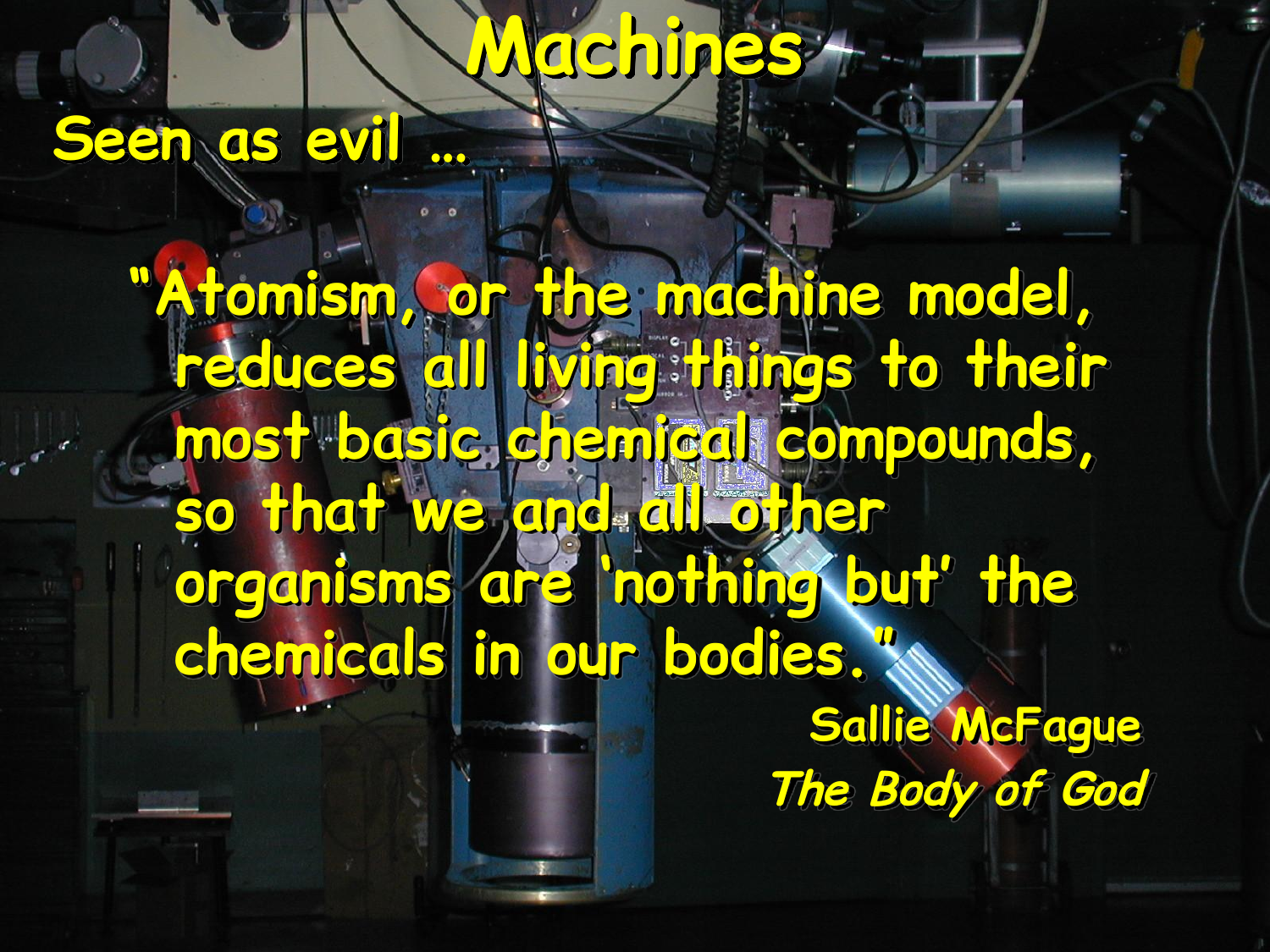

# Machines
Seen as evil …
“Atomism, or the machine model, reduces all living things to their most basic chemical compounds, so that we and all other organisms are ‘nothing but’ the chemicals in our bodies.”
Sallie McFague
The Body of God